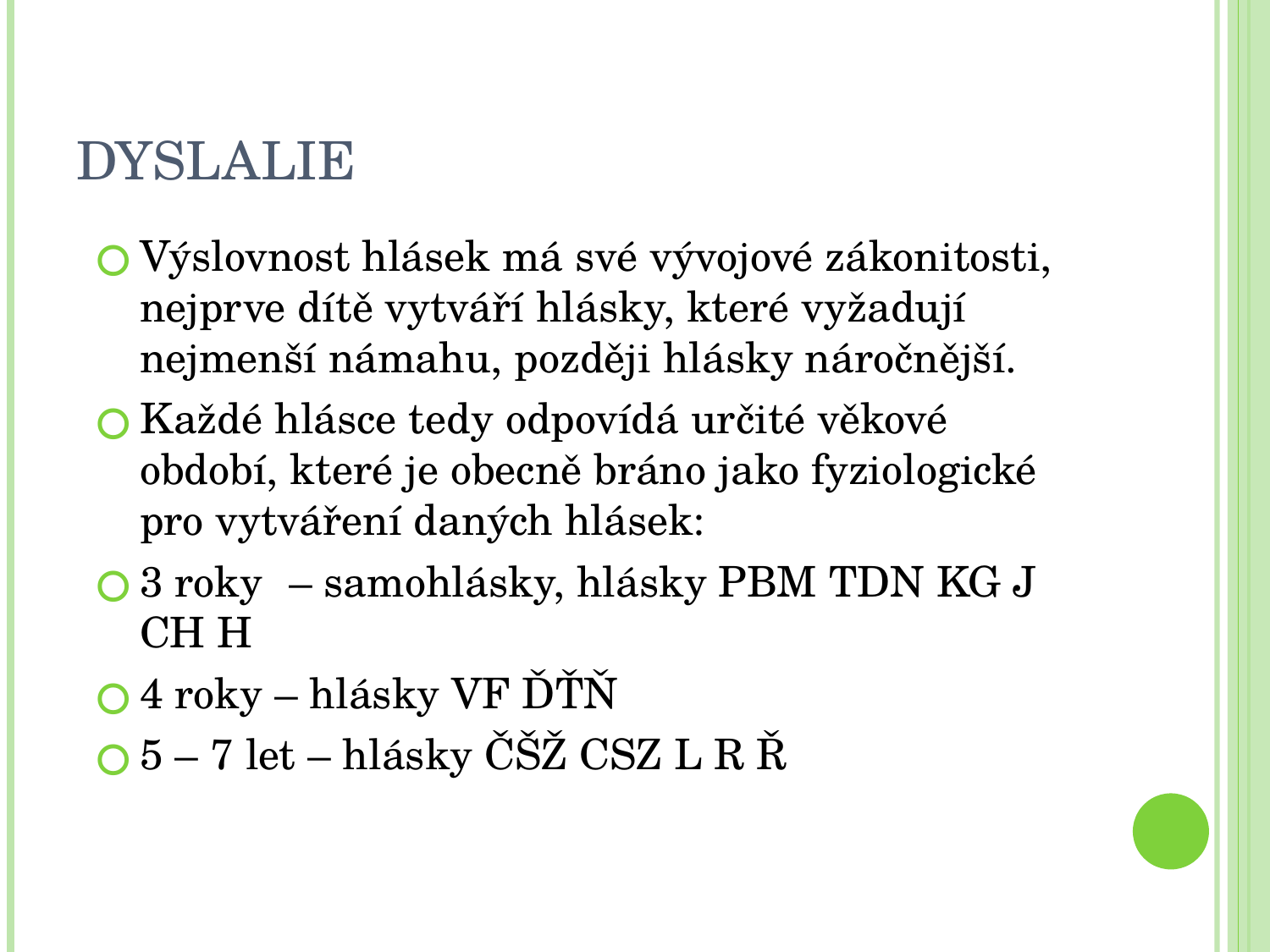

# Dyslalie
Výslovnost hlásek má své vývojové zákonitosti, nejprve dítě vytváří hlásky, které vyžadují nejmenší námahu, později hlásky náročnější.
Každé hlásce tedy odpovídá určité věkové období, které je obecně bráno jako fyziologické pro vytváření daných hlásek:
3 roky  – samohlásky, hlásky PBM TDN KG J CH H
4 roky – hlásky VF ĎŤŇ
5 – 7 let – hlásky ČŠŽ CSZ L R Ř